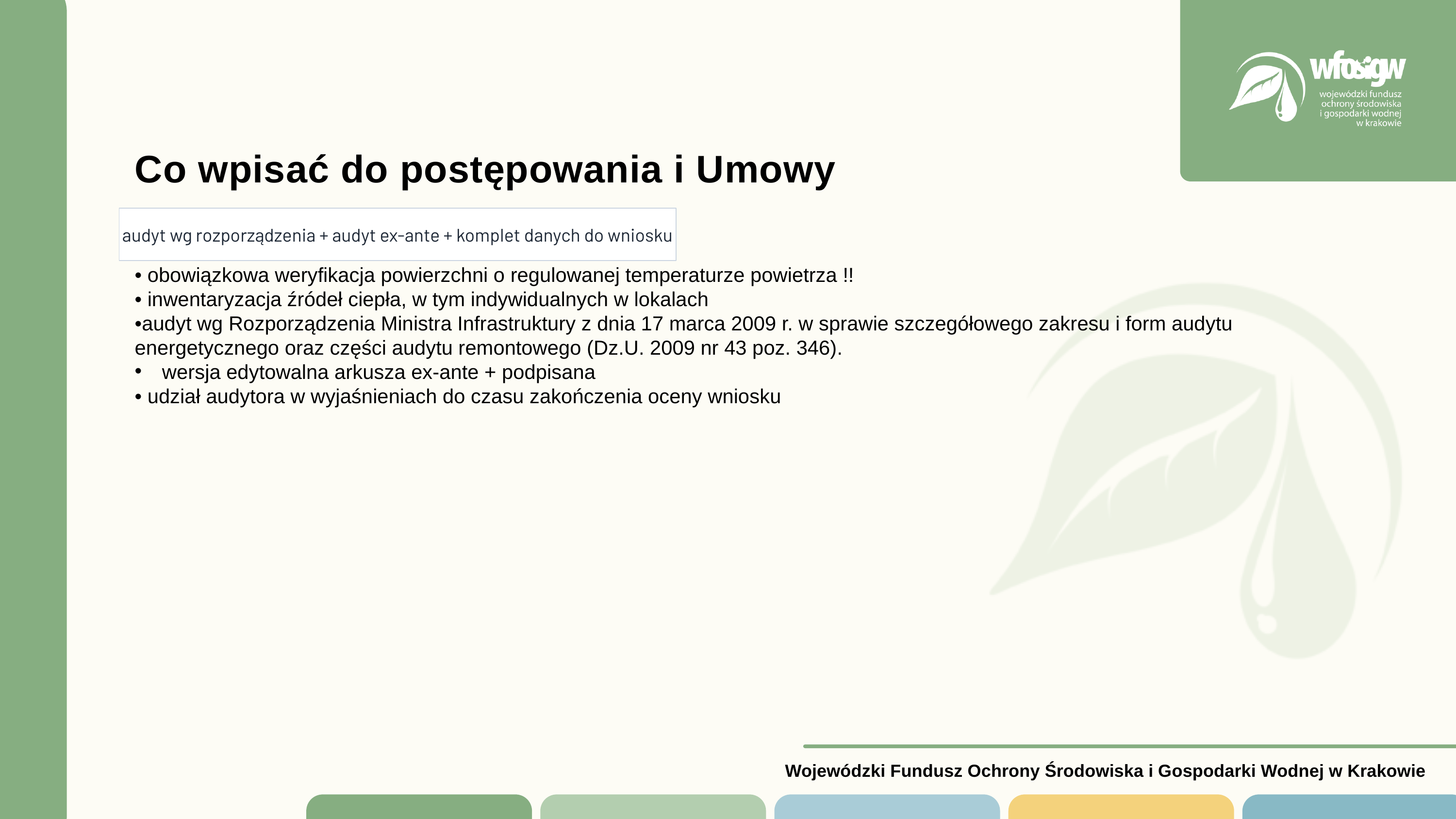

Co wpisać do postępowania i Umowy
audyt wg rozporządzenia + audyt ex-ante + komplet danych do wniosku
• obowiązkowa weryfikacja powierzchni o regulowanej temperaturze powietrza !!
• inwentaryzacja źródeł ciepła, w tym indywidualnych w lokalach
•audyt wg Rozporządzenia Ministra Infrastruktury z dnia 17 marca 2009 r. w sprawie szczegółowego zakresu i form audytu energetycznego oraz części audytu remontowego (Dz.U. 2009 nr 43 poz. 346).
wersja edytowalna arkusza ex-ante + podpisana
• udział audytora w wyjaśnieniach do czasu zakończenia oceny wniosku

Wojewódzki Fundusz Ochrony Środowiska i Gospodarki Wodnej w Krakowie